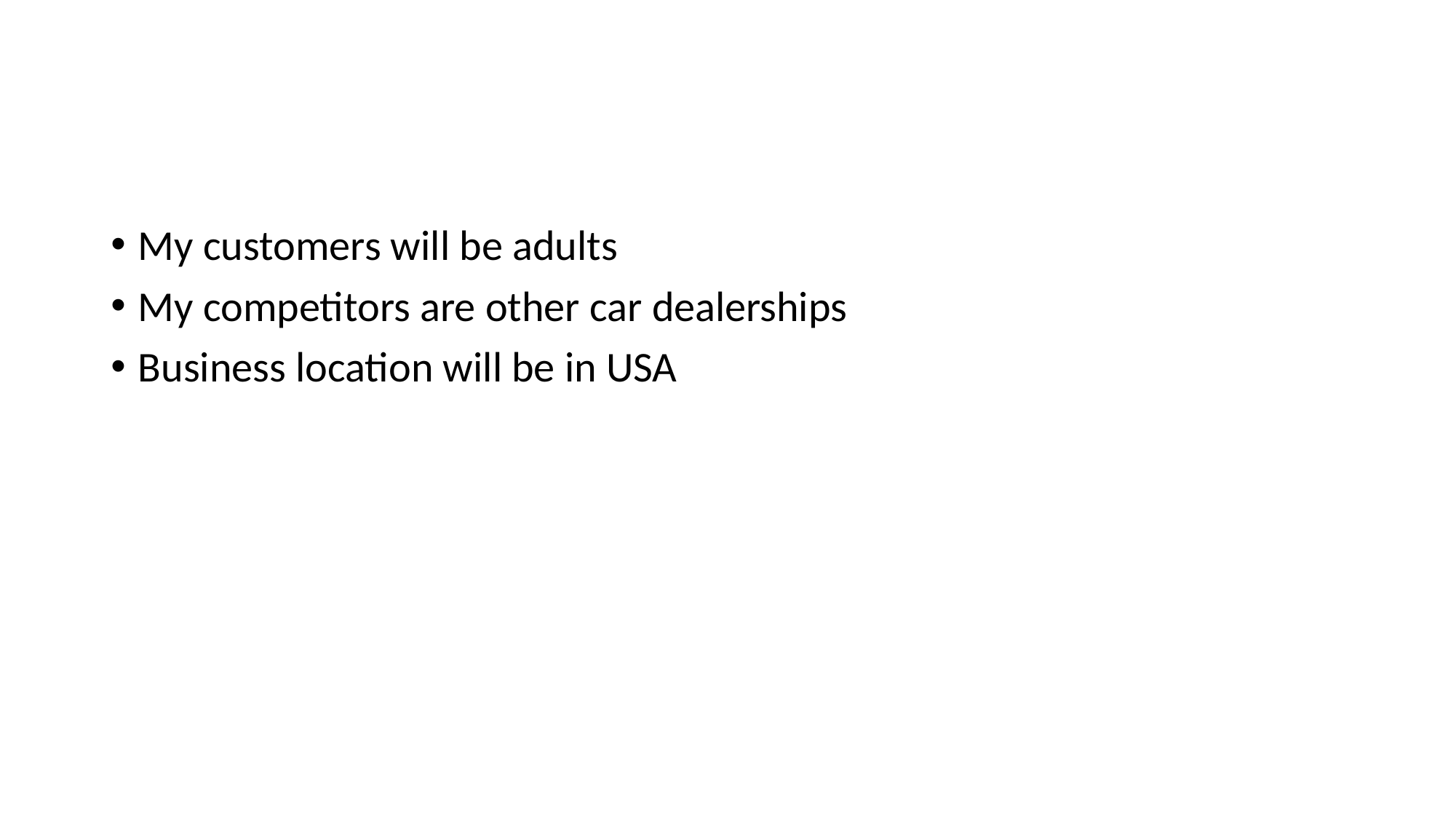

My customers will be adults
My competitors are other car dealerships
Business location will be in USA